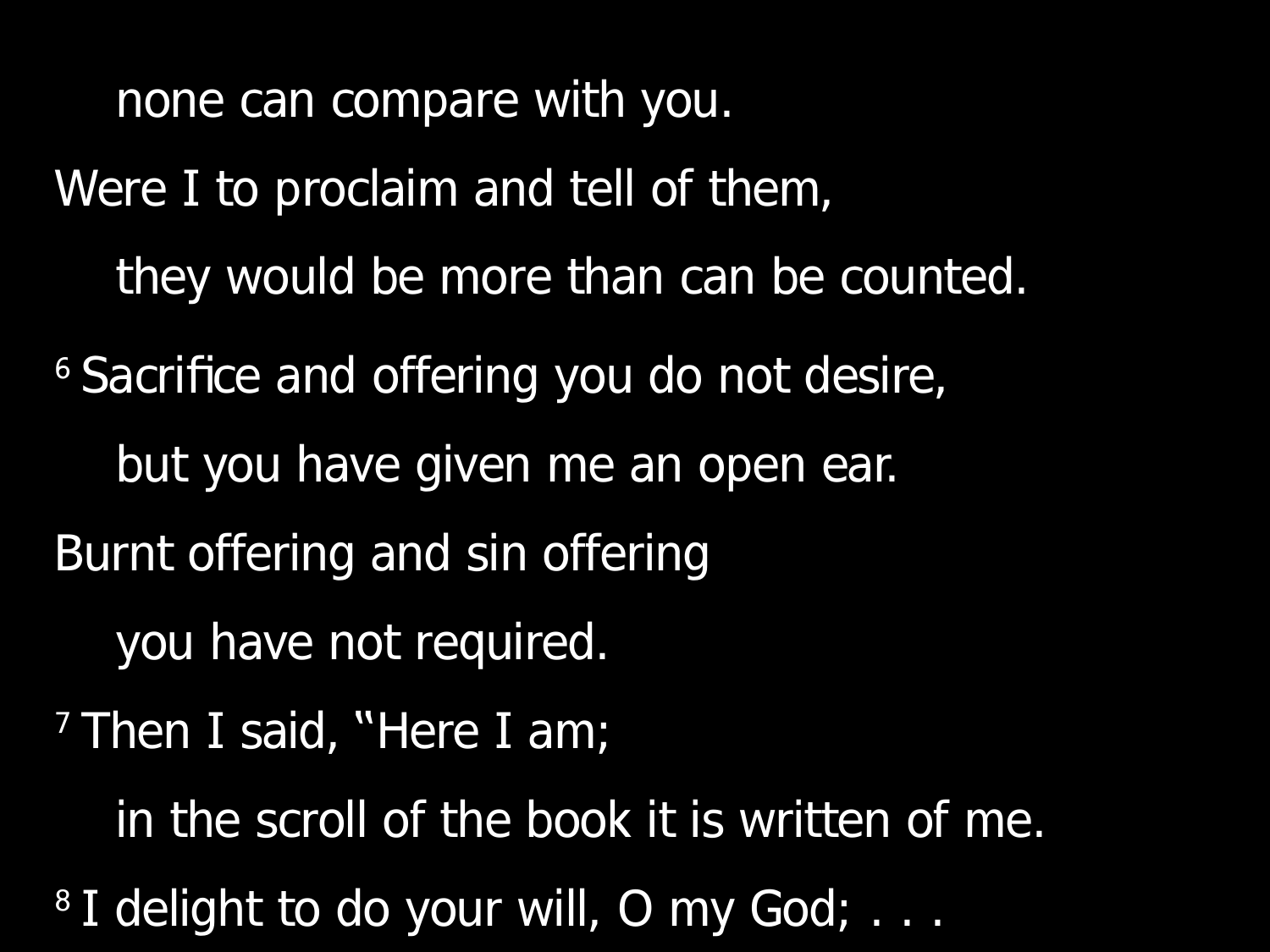

none can compare with you.
Were I to proclaim and tell of them,
    they would be more than can be counted.
6 Sacrifice and offering you do not desire,
    but you have given me an open ear.
Burnt offering and sin offering
    you have not required.
7 Then I said, “Here I am;
    in the scroll of the book it is written of me.
8 I delight to do your will, O my God; . . .